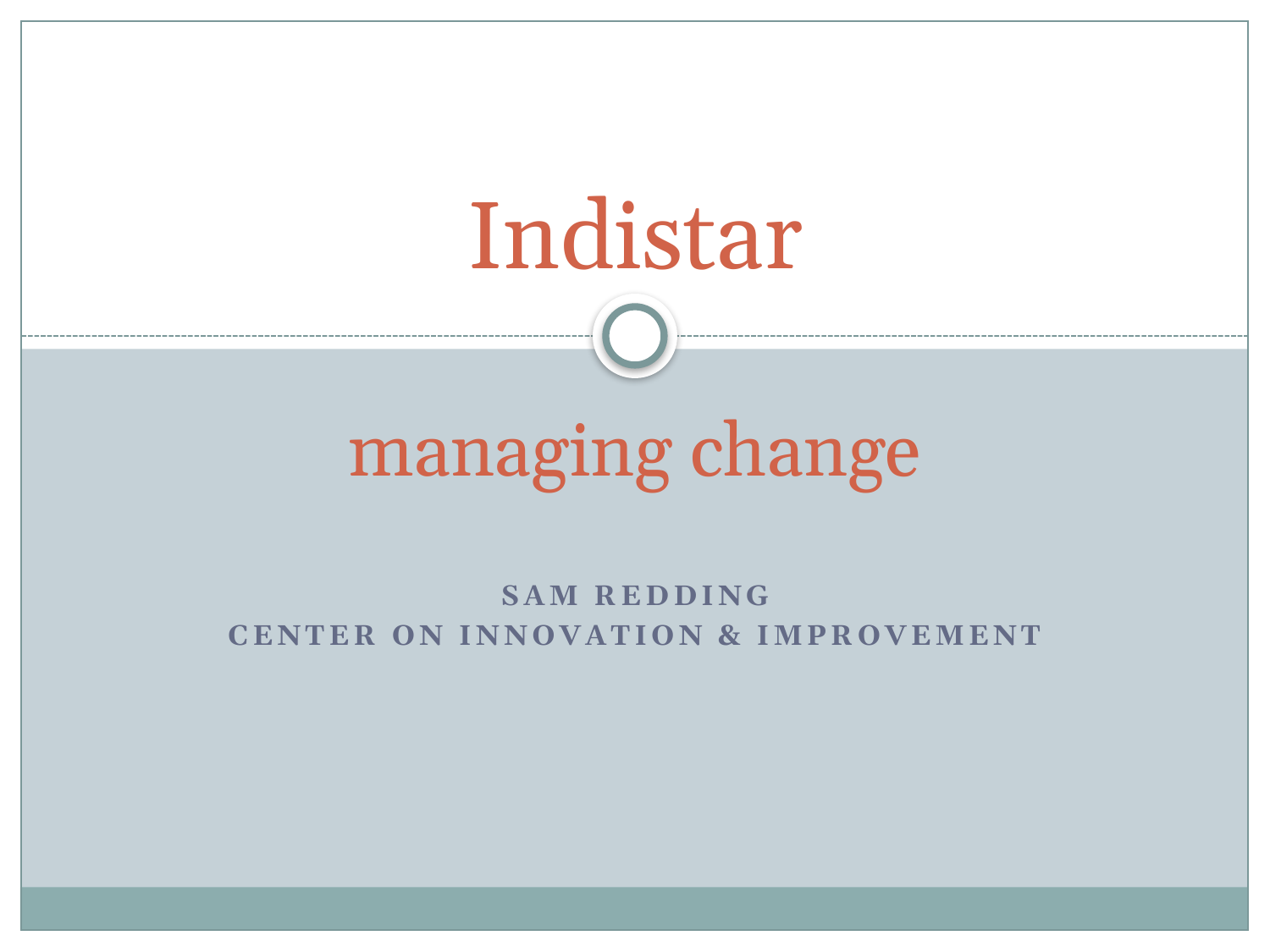

# Indistar managing change
Sam Redding
Center on Innovation & Improvement